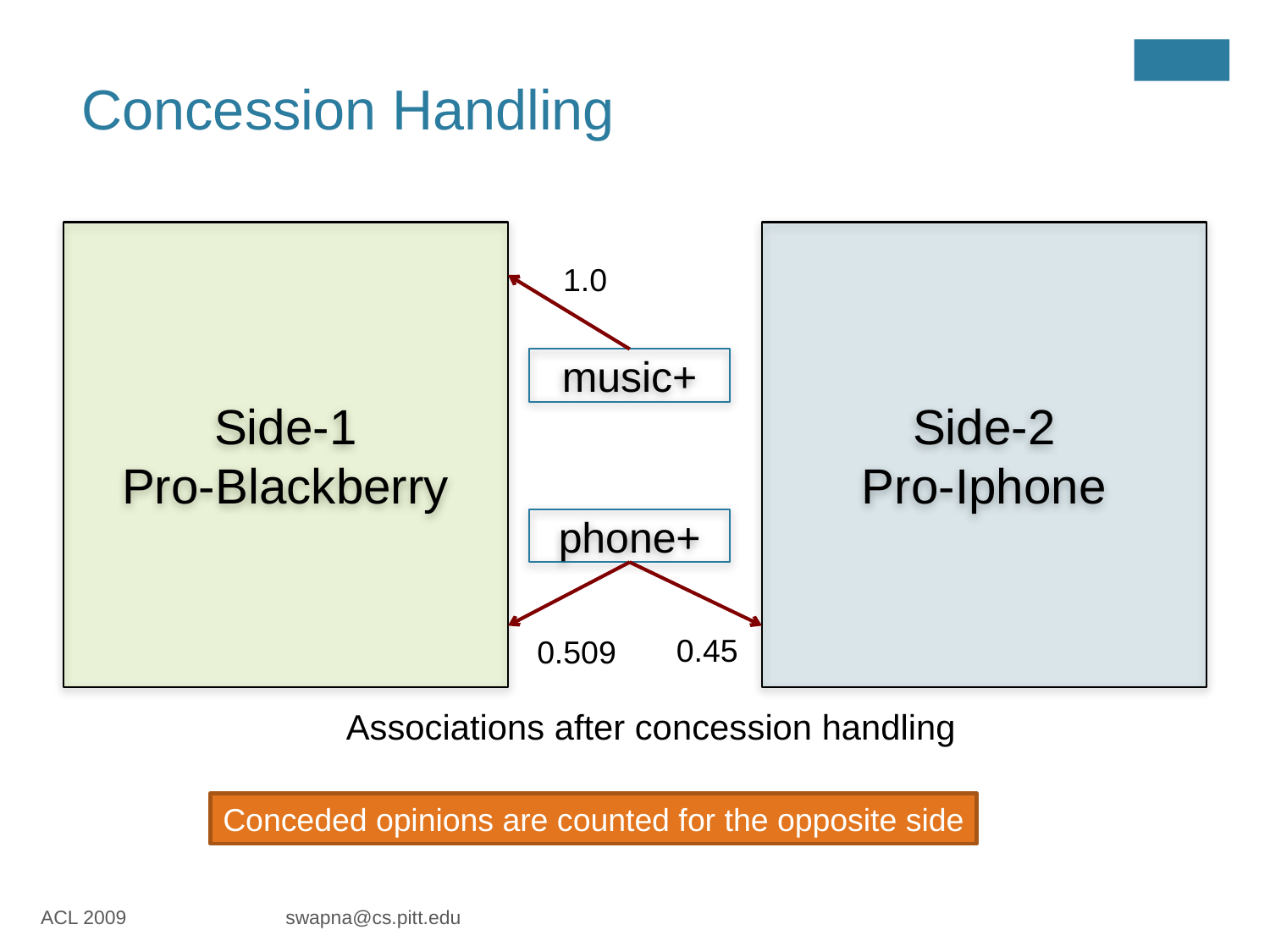

Concession Handling
Side-1
Pro-Blackberry
Side-2
Pro-Iphone
1.0

music+
phone+
0.45

0.509

Associations after concession handling
Conceded opinions are counted for the opposite side
ACL 2009                             swapna@cs.pitt.edu